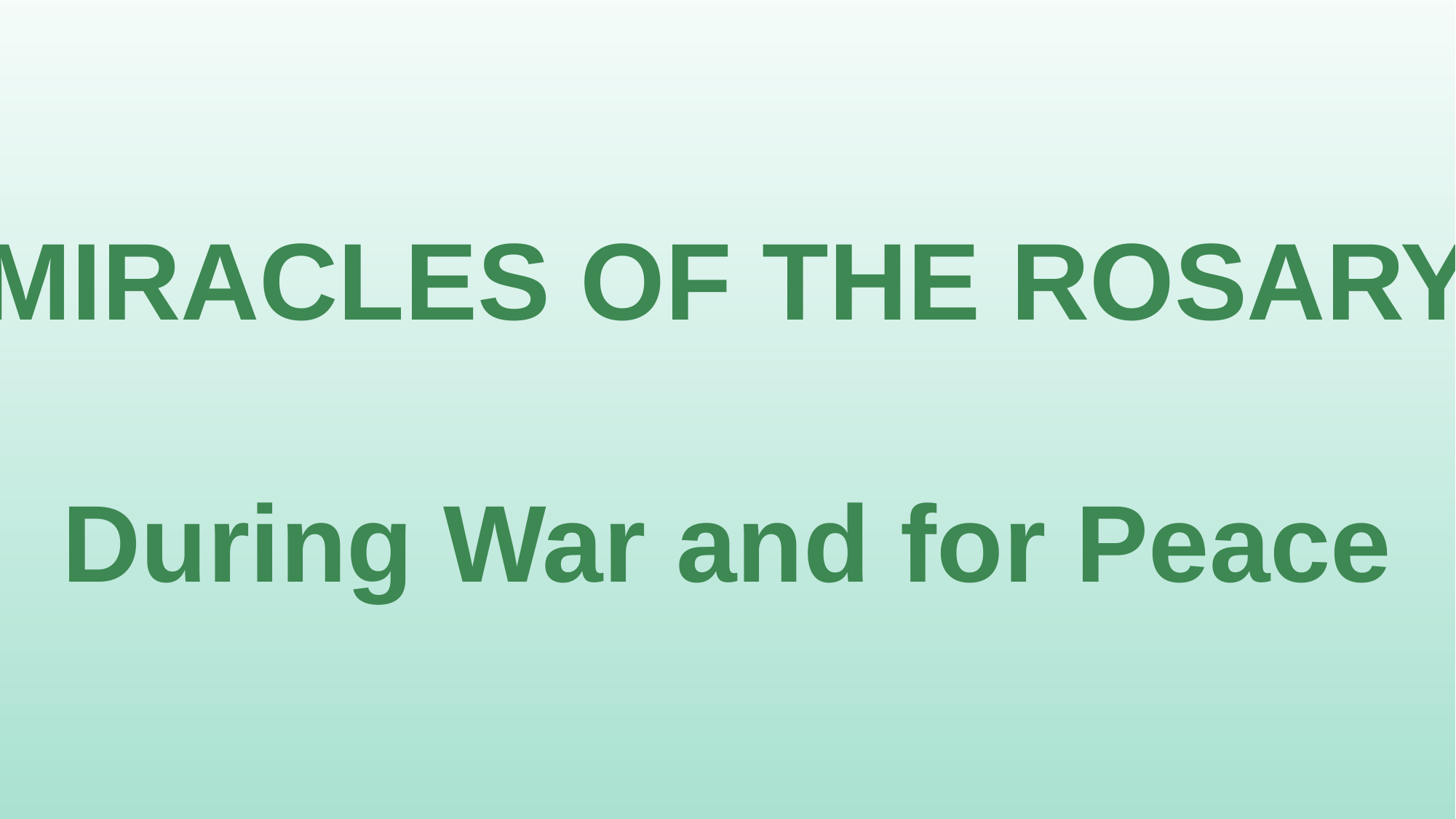

MIRACLES OF THE ROSARY

During War and for Peace